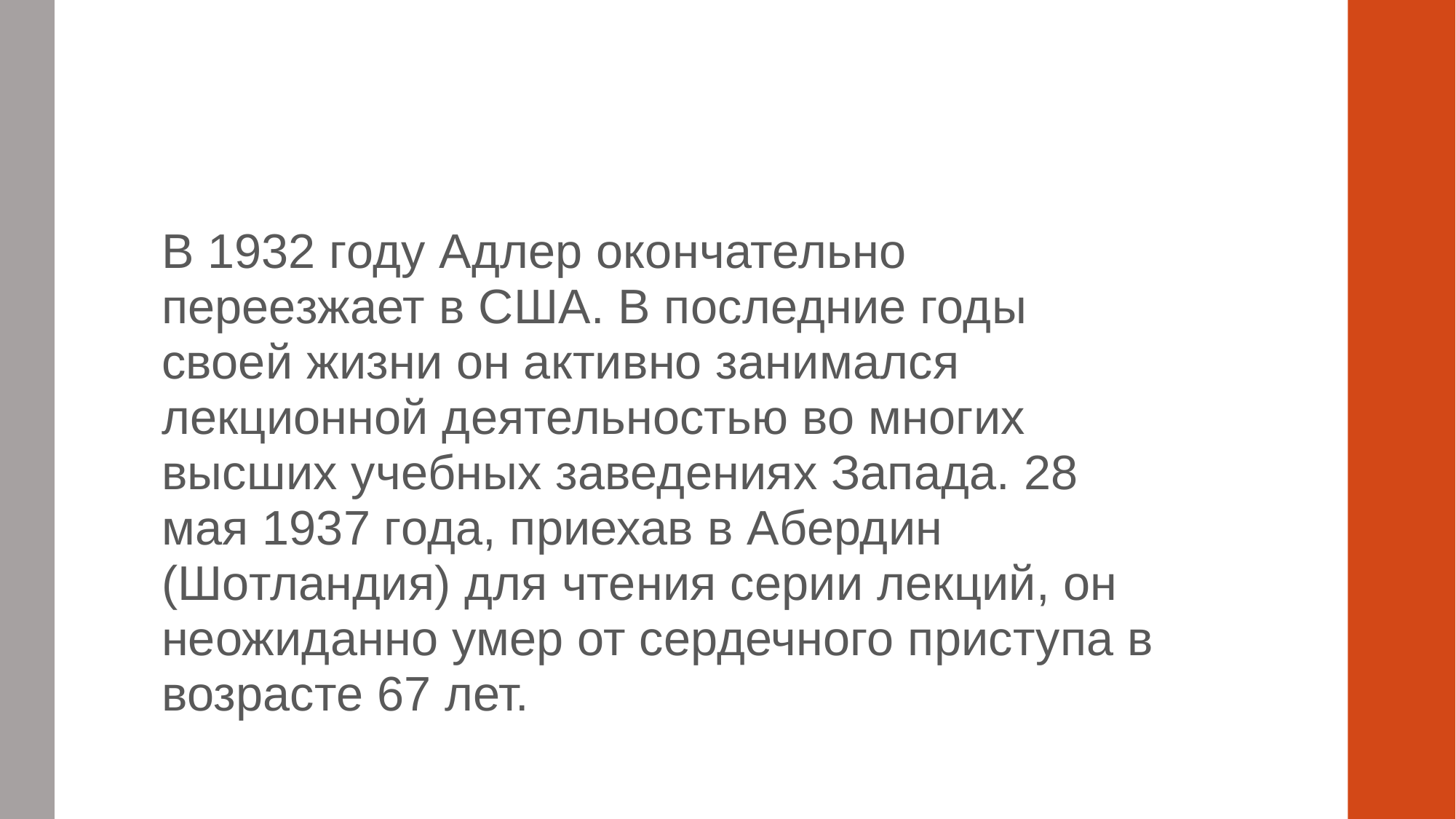

В 1932 году Адлер окончательно переезжает в США. В последние годы своей жизни он активно занимался лекционной деятельностью во многих высших учебных заведениях Запада. 28 мая 1937 года, приехав в Абердин (Шотландия) для чтения серии лекций, он неожиданно умер от сердечного приступа в возрасте 67 лет.